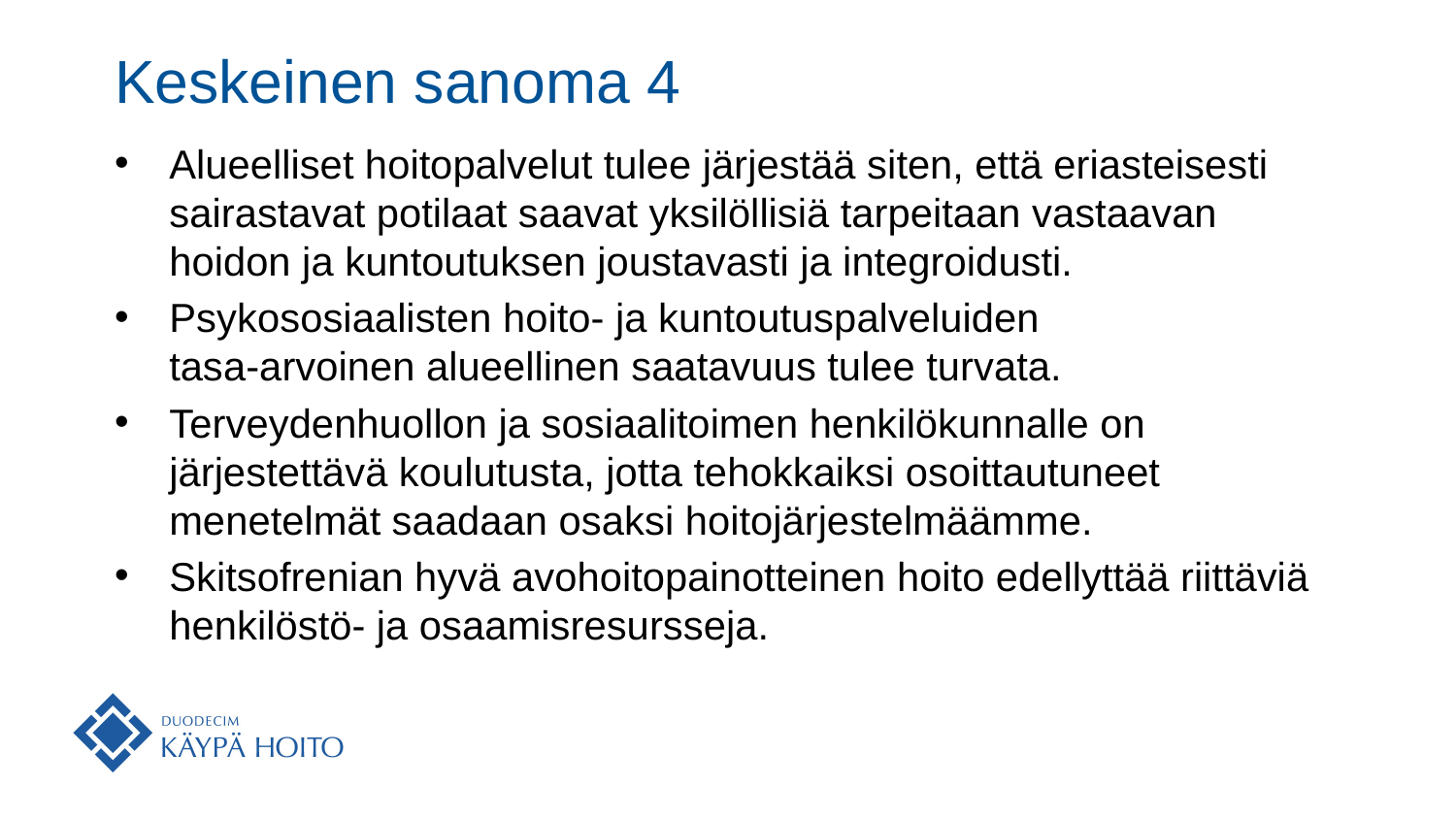

# Keskeinen sanoma 4
Alueelliset hoitopalvelut tulee järjestää siten, että eriasteisesti sairastavat potilaat saavat yksilöllisiä tarpeitaan vastaavan hoidon ja kuntoutuksen joustavasti ja integroidusti.
Psykososiaalisten hoito- ja kuntoutuspalveluiden
tasa-arvoinen alueellinen saatavuus tulee turvata.
Terveydenhuollon ja sosiaalitoimen henkilökunnalle on järjestettävä koulutusta, jotta tehokkaiksi osoittautuneet menetelmät saadaan osaksi hoitojärjestelmäämme.
Skitsofrenian hyvä avohoitopainotteinen hoito edellyttää riittäviä henkilöstö- ja osaamisresursseja.